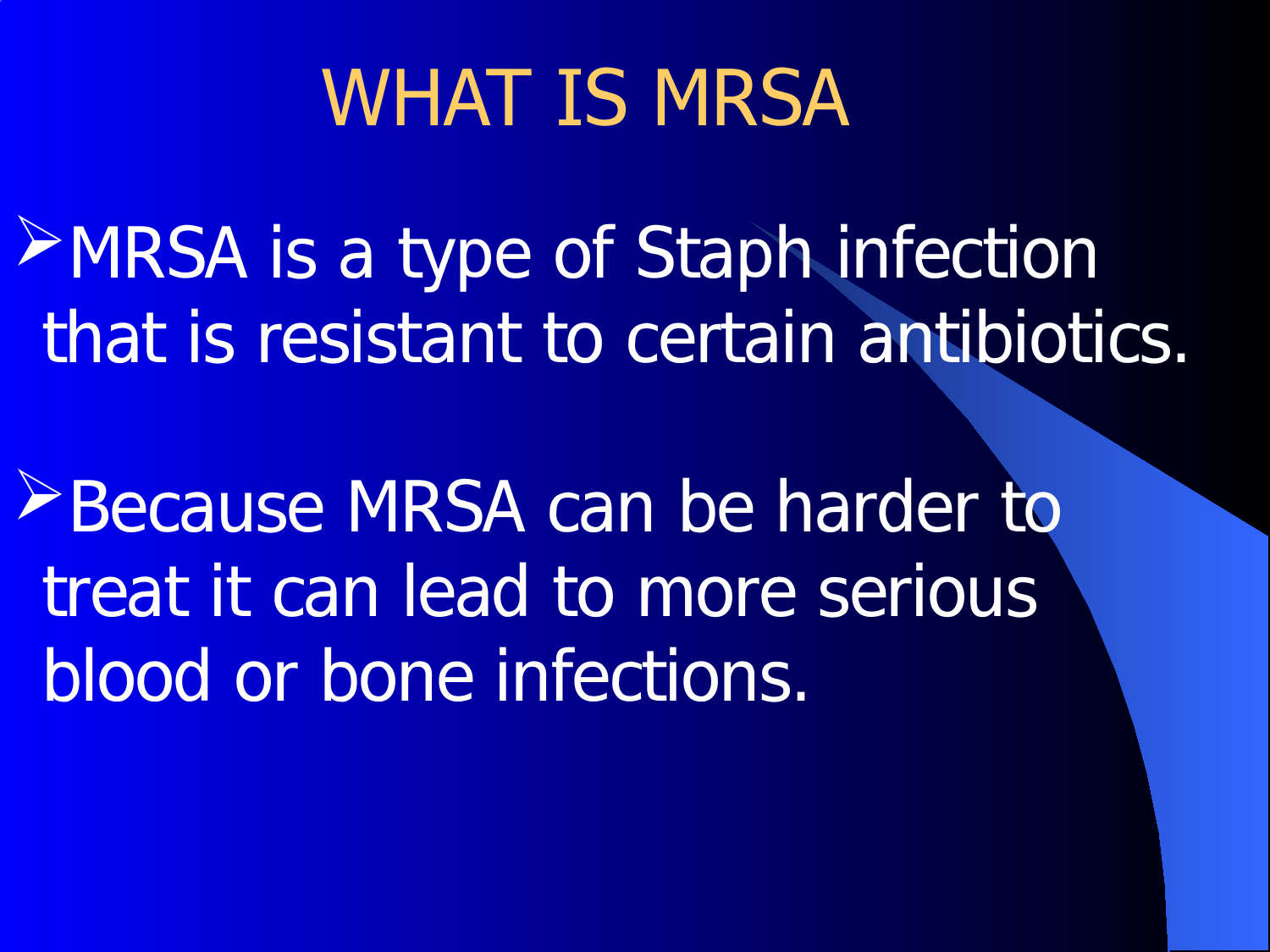

WHAT IS MRSA
MRSA is a type of Staph infection that is resistant to certain antibiotics.

Because MRSA can be harder to treat it can lead to more serious blood or bone infections.